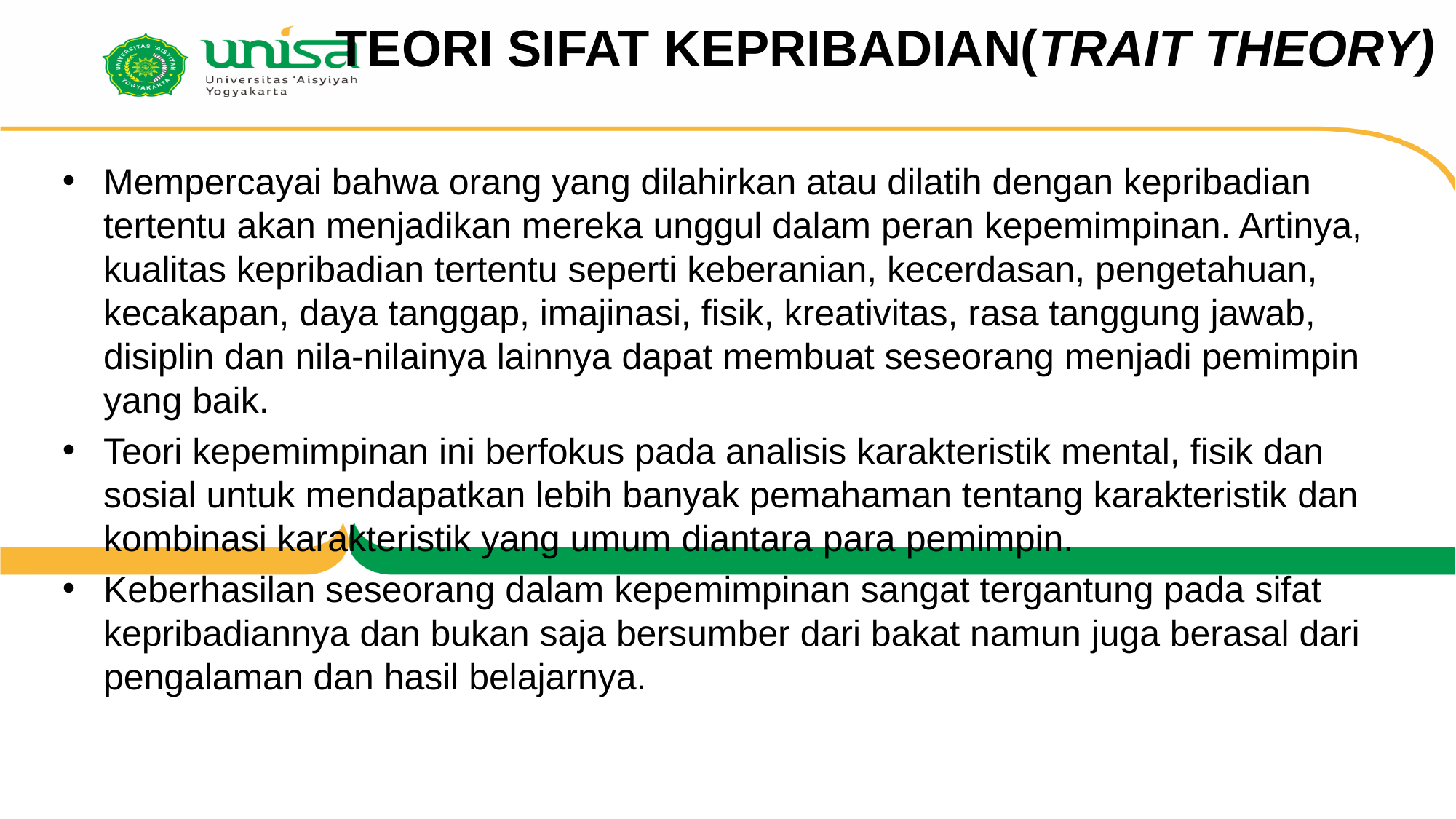

# TEORI SIFAT KEPRIBADIAN(TRAIT THEORY)
Mempercayai bahwa orang yang dilahirkan atau dilatih dengan kepribadian tertentu akan menjadikan mereka unggul dalam peran kepemimpinan. Artinya, kualitas kepribadian tertentu seperti keberanian, kecerdasan, pengetahuan, kecakapan, daya tanggap, imajinasi, fisik, kreativitas, rasa tanggung jawab, disiplin dan nila-nilainya lainnya dapat membuat seseorang menjadi pemimpin yang baik.
Teori kepemimpinan ini berfokus pada analisis karakteristik mental, fisik dan sosial untuk mendapatkan lebih banyak pemahaman tentang karakteristik dan kombinasi karakteristik yang umum diantara para pemimpin.
Keberhasilan seseorang dalam kepemimpinan sangat tergantung pada sifat kepribadiannya dan bukan saja bersumber dari bakat namun juga berasal dari pengalaman dan hasil belajarnya.